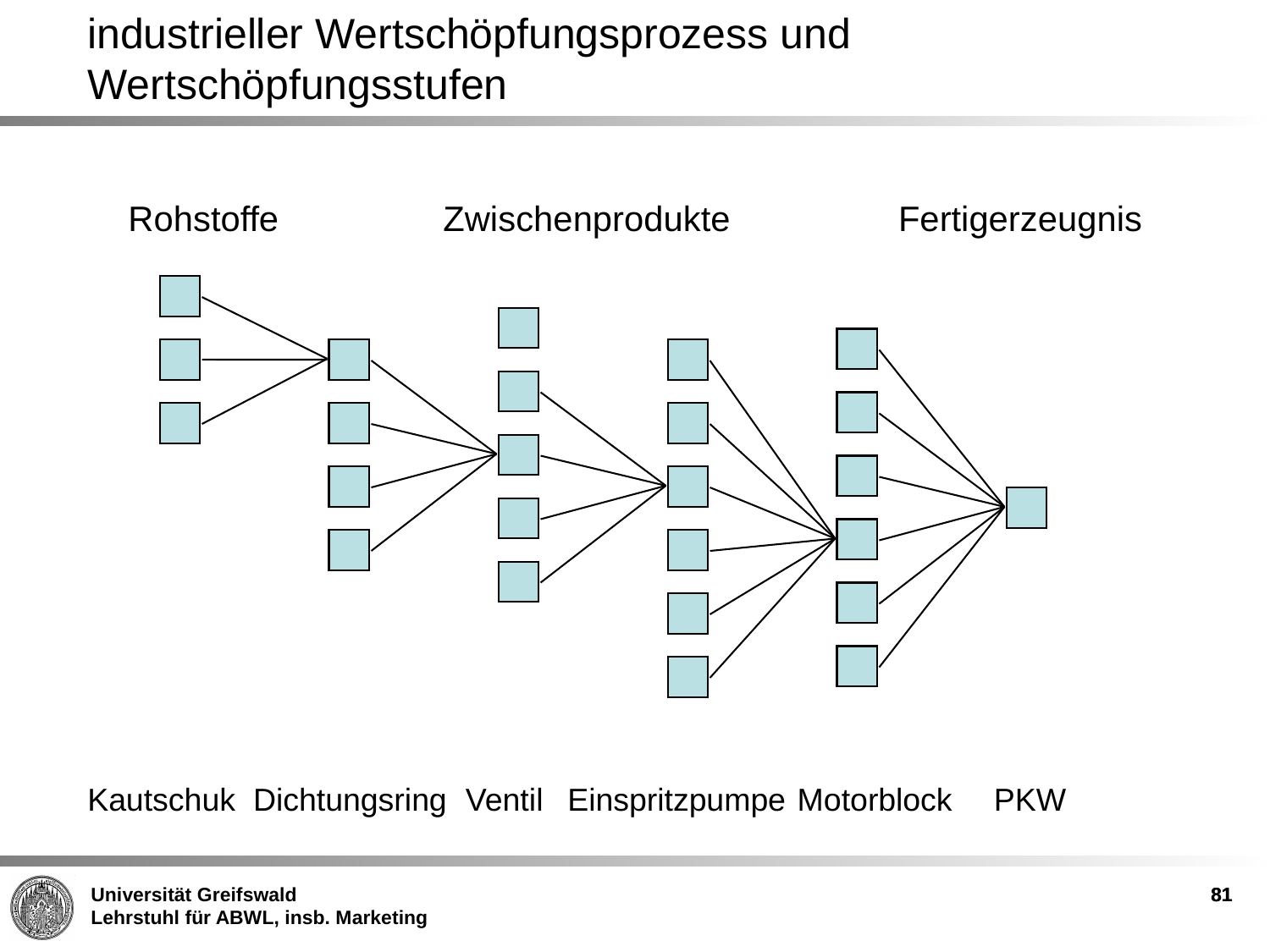

industrieller Wertschöpfungsprozess und Wertschöpfungsstufen
Rohstoffe
Zwischenprodukte
Fertigerzeugnis

Kautschuk
Dichtungsring
Ventil
Einspritzpumpe
Motorblock
PKW
81
81